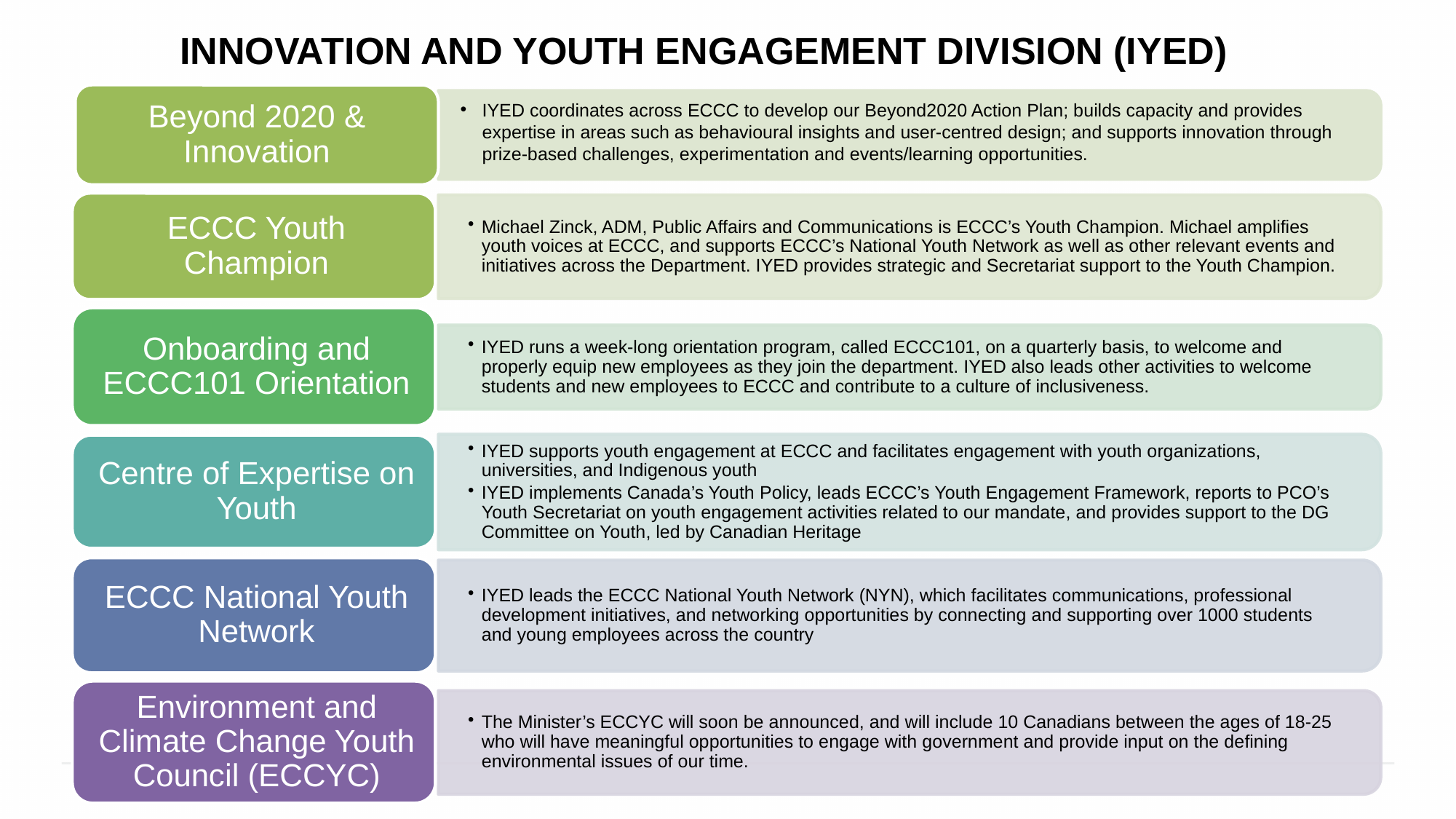

# Innovation and Youth Engagement Division (IYED)

Beyond 2020 & Innovation

IYED coordinates across ECCC to develop our Beyond2020 Action Plan; builds capacity and provides expertise in areas such as behavioural insights and user-centred design; and supports innovation through prize-based challenges, experimentation and events/learning opportunities.
Michael Zinck, ADM, Public Affairs and Communications is ECCC’s Youth Champion. Michael amplifies youth voices at ECCC, and supports ECCC’s National Youth Network as well as other relevant events and initiatives across the Department. IYED provides strategic and Secretariat support to the Youth Champion.
ECCC Youth Champion
IYED runs a week-long orientation program, called ECCC101, on a quarterly basis, to welcome and properly equip new employees as they join the department. IYED also leads other activities to welcome students and new employees to ECCC and contribute to a culture of inclusiveness.
Onboarding and ECCC101 Orientation
IYED supports youth engagement at ECCC and facilitates engagement with youth organizations, universities, and Indigenous youth
IYED implements Canada’s Youth Policy, leads ECCC’s Youth Engagement Framework, reports to PCO’s Youth Secretariat on youth engagement activities related to our mandate, and provides support to the DG Committee on Youth, led by Canadian Heritage
Centre of Expertise on Youth
IYED leads the ECCC National Youth Network (NYN), which facilitates communications, professional development initiatives, and networking opportunities by connecting and supporting over 1000 students and young employees across the country
ECCC National Youth Network
The Minister’s ECCYC will soon be announced, and will include 10 Canadians between the ages of 18-25 who will have meaningful opportunities to engage with government and provide input on the defining environmental issues of our time.
Environment and Climate Change Youth Council (ECCYC)